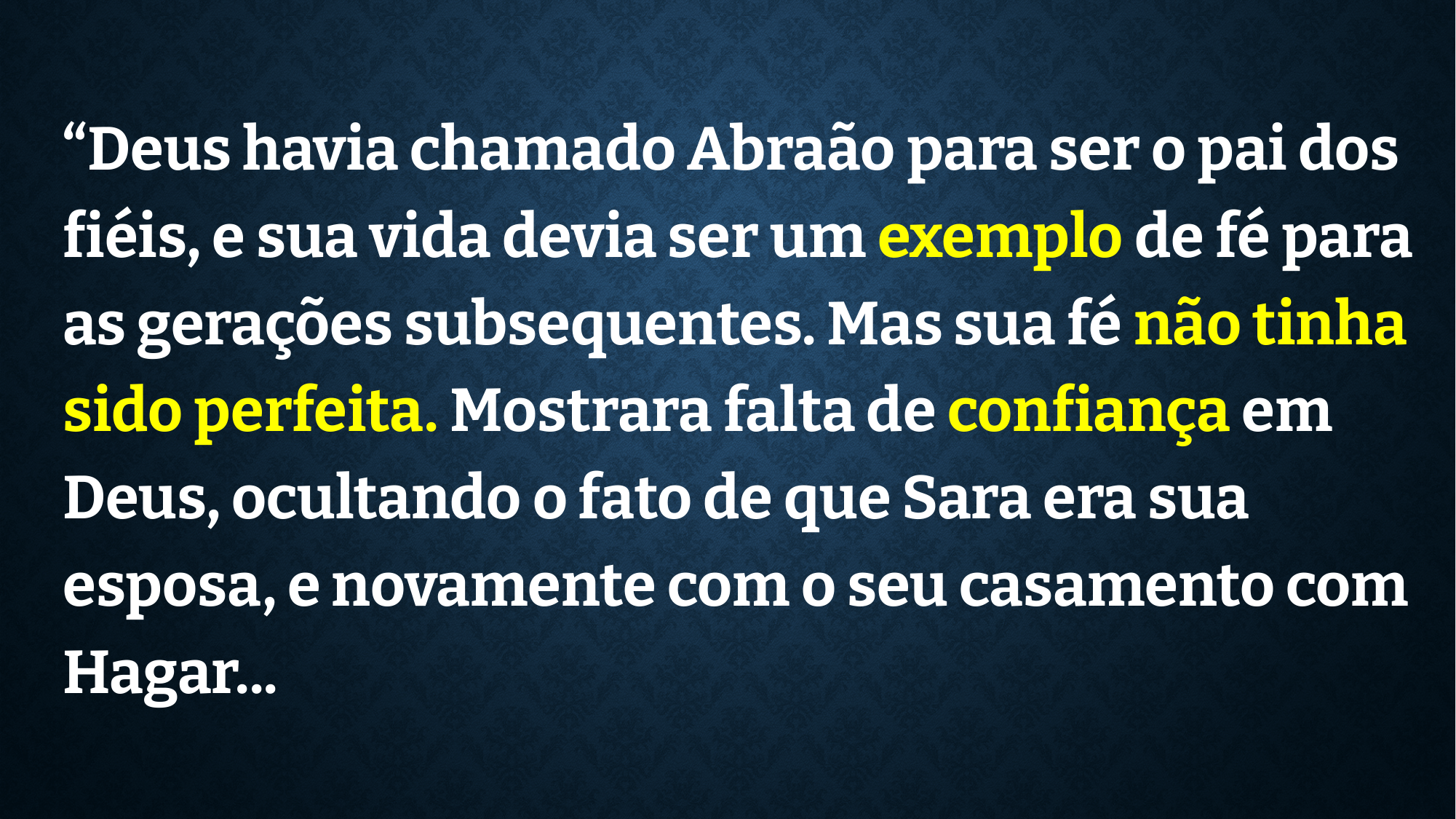

“Deus havia chamado Abraão para ser o pai dos fiéis, e sua vida devia ser um exemplo de fé para as gerações subsequentes. Mas sua fé não tinha sido perfeita. Mostrara falta de confiança em Deus, ocultando o fato de que Sara era sua esposa, e novamente com o seu casamento com Hagar...